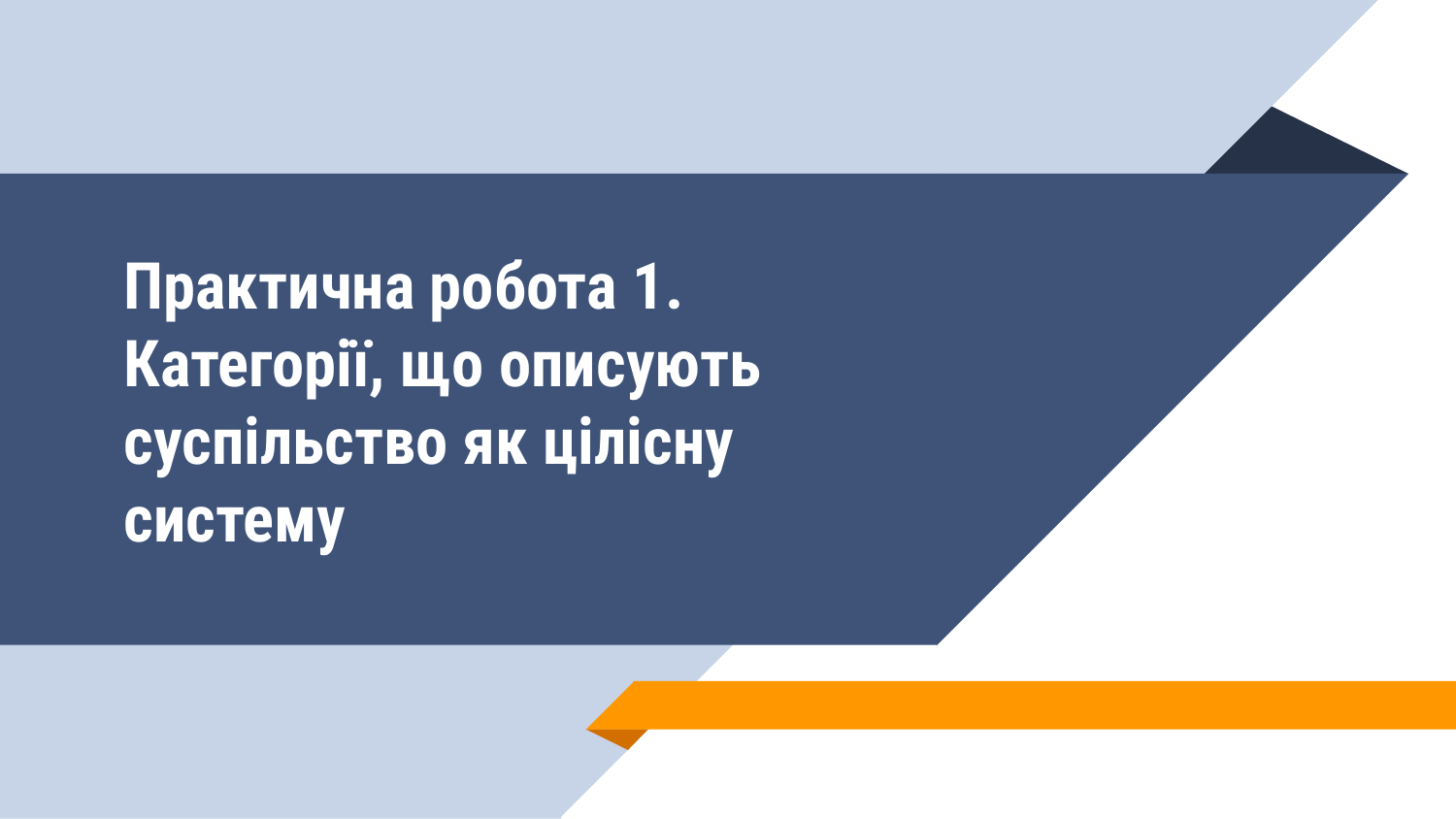

# Практична робота 1. Категорії, що описують суспільство як цілісну систему